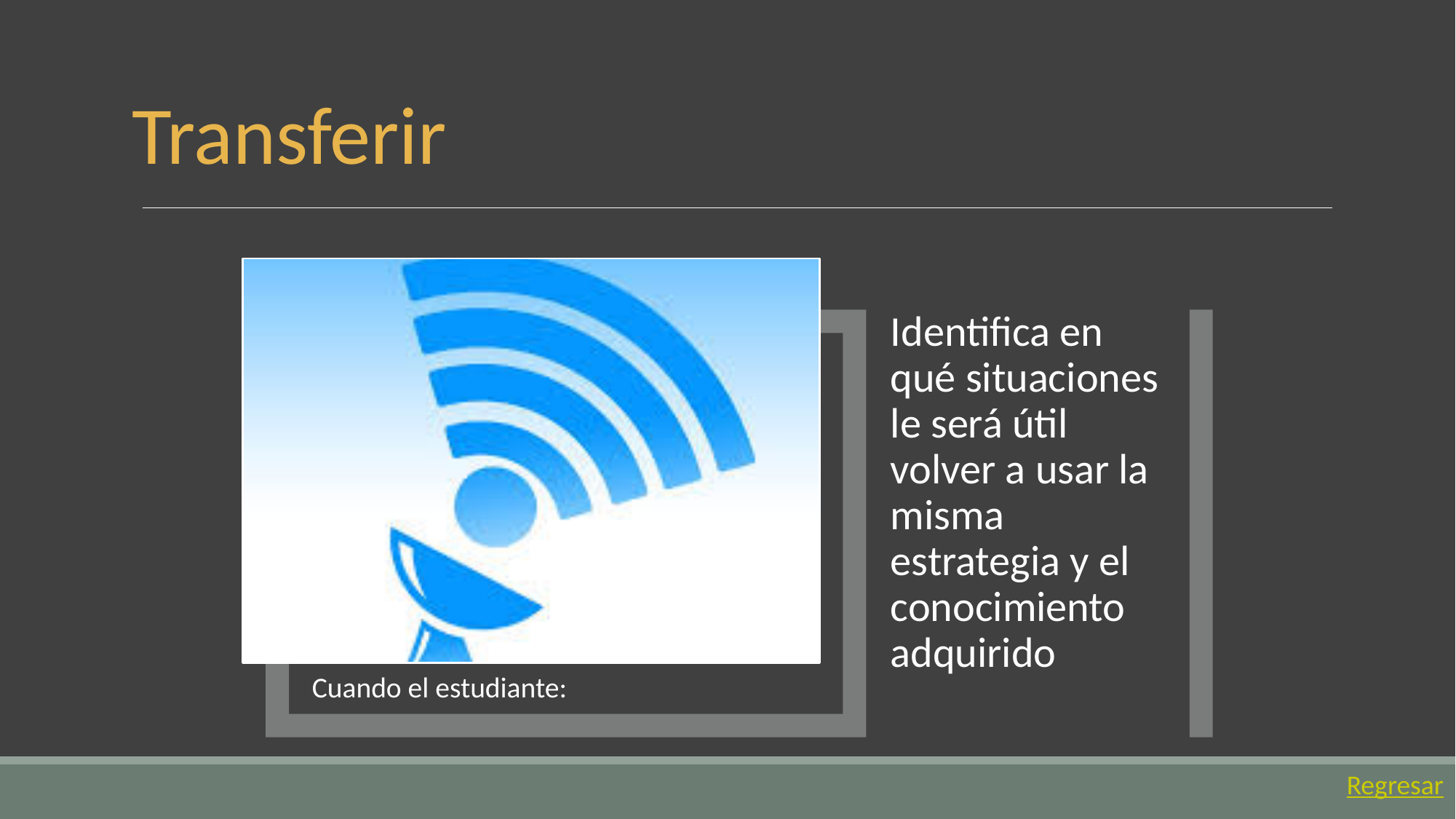

Transferir
Cuando el estudiante:
Identifica en qué situaciones le será útil volver a usar la misma estrategia y el conocimiento adquirido
Regresar